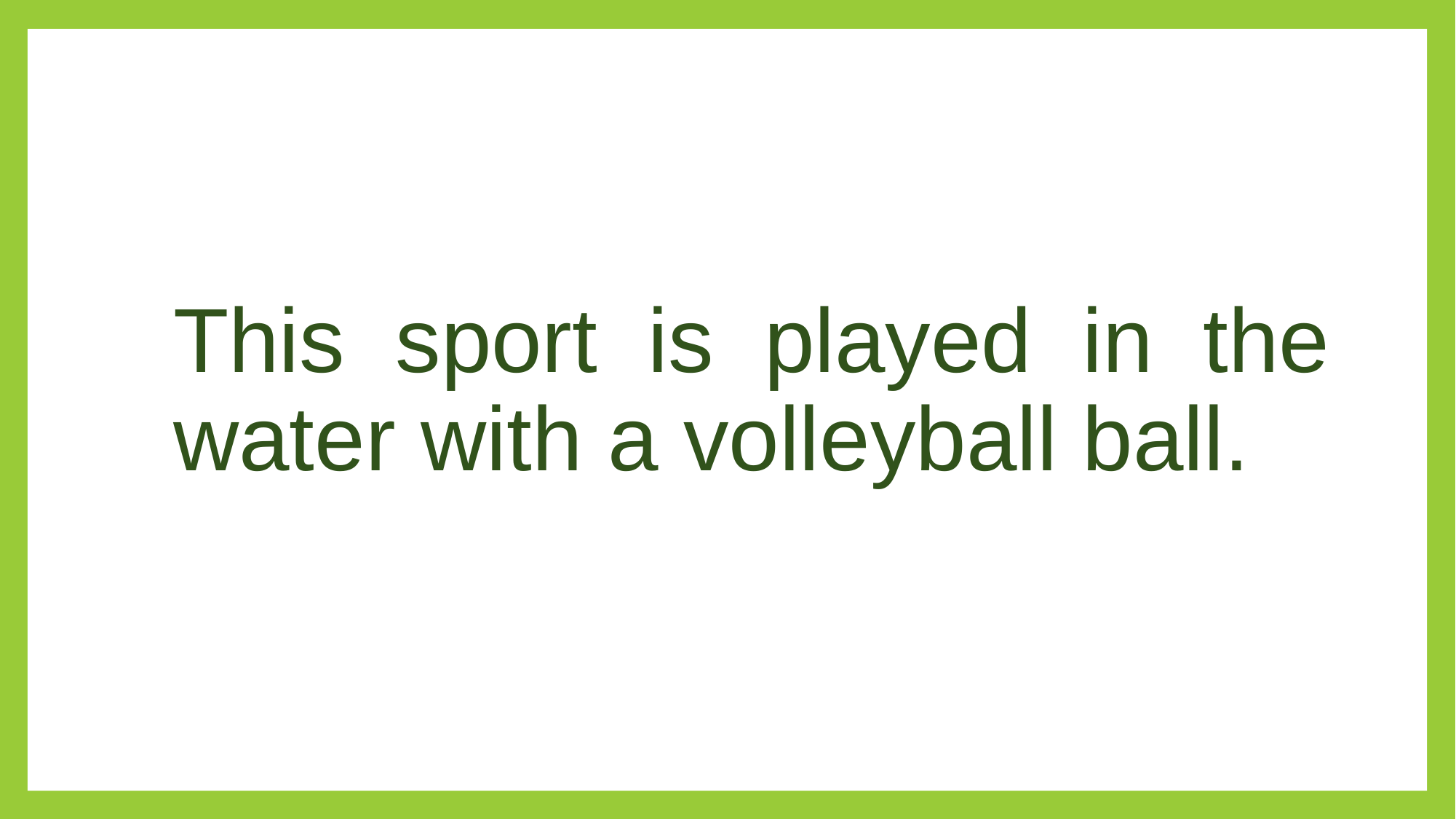

# This sport is played in the water with a volleyball ball.